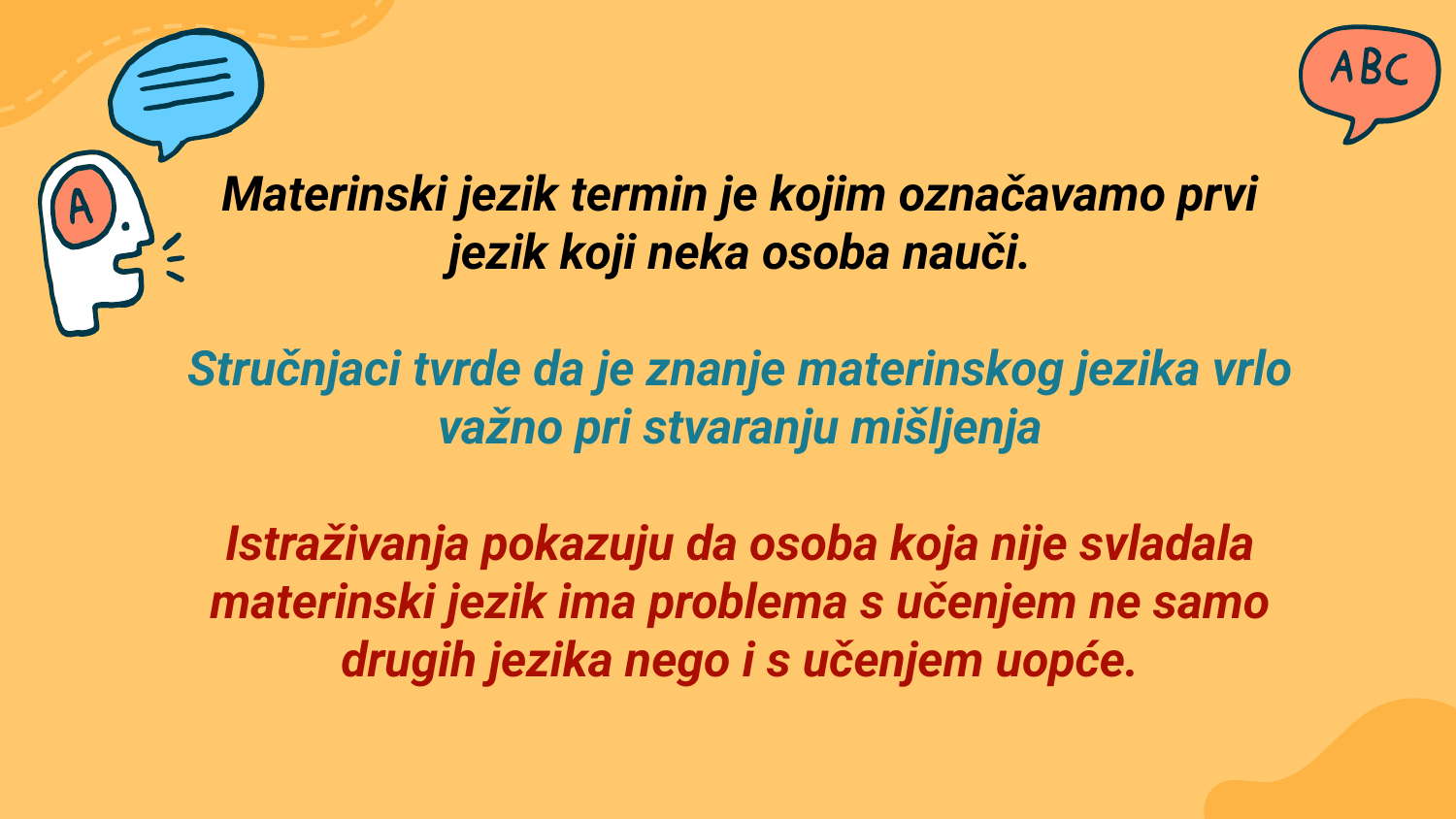

Materinski jezik termin je kojim označavamo prvi
jezik koji neka osoba nauči.

Stručnjaci tvrde da je znanje materinskog jezika vrlo
važno pri stvaranju mišljenja

Istraživanja pokazuju da osoba koja nije svladala
materinski jezik ima problema s učenjem ne samo
drugih jezika nego i s učenjem uopće.